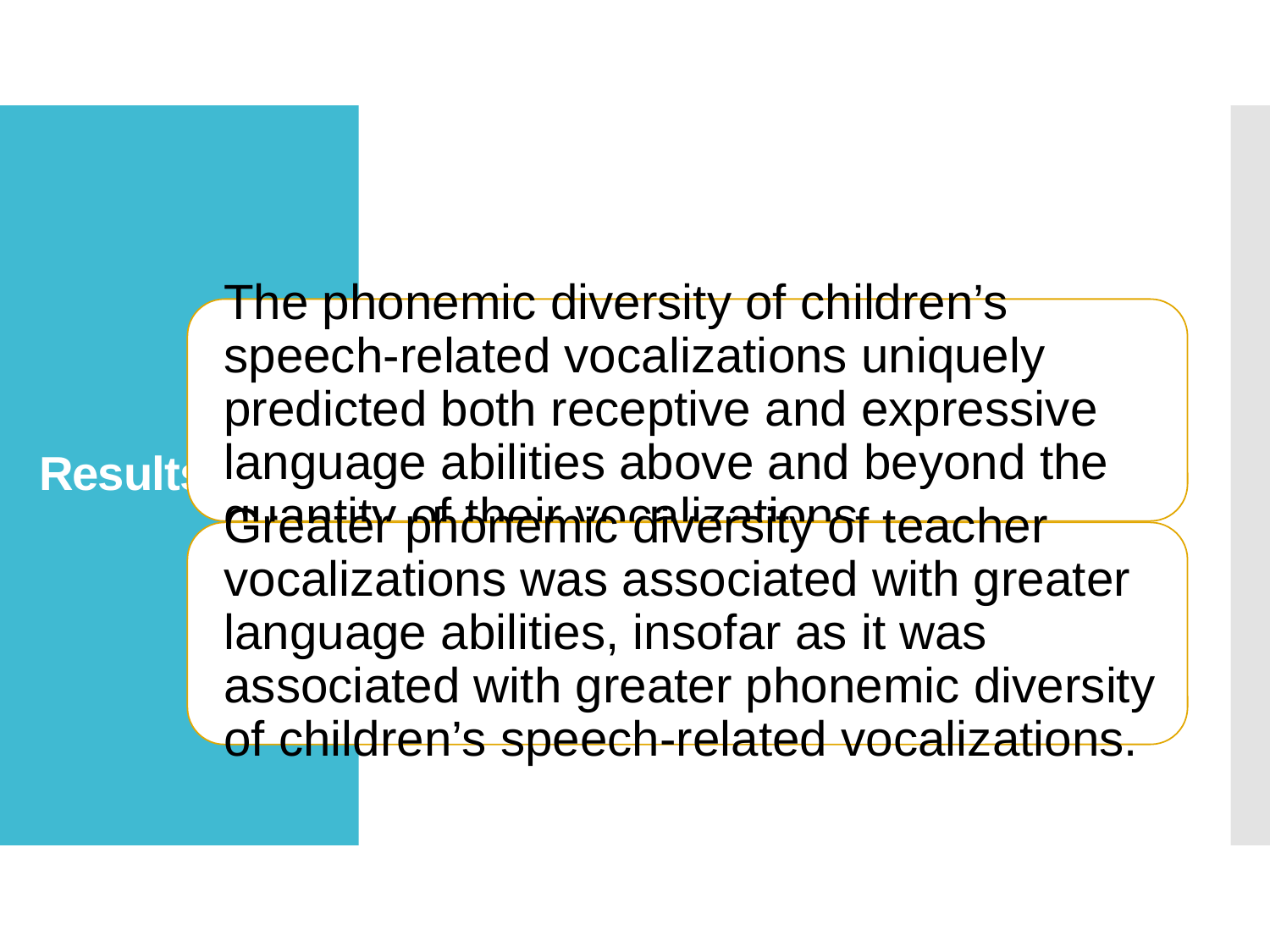

# Results
The phonemic diversity of children’s speech-related vocalizations uniquely predicted both receptive and expressive language abilities above and beyond the quantity of their vocalizations.
Greater phonemic diversity of teacher vocalizations was associated with greater language abilities, insofar as it was associated with greater phonemic diversity of children’s speech-related vocalizations.